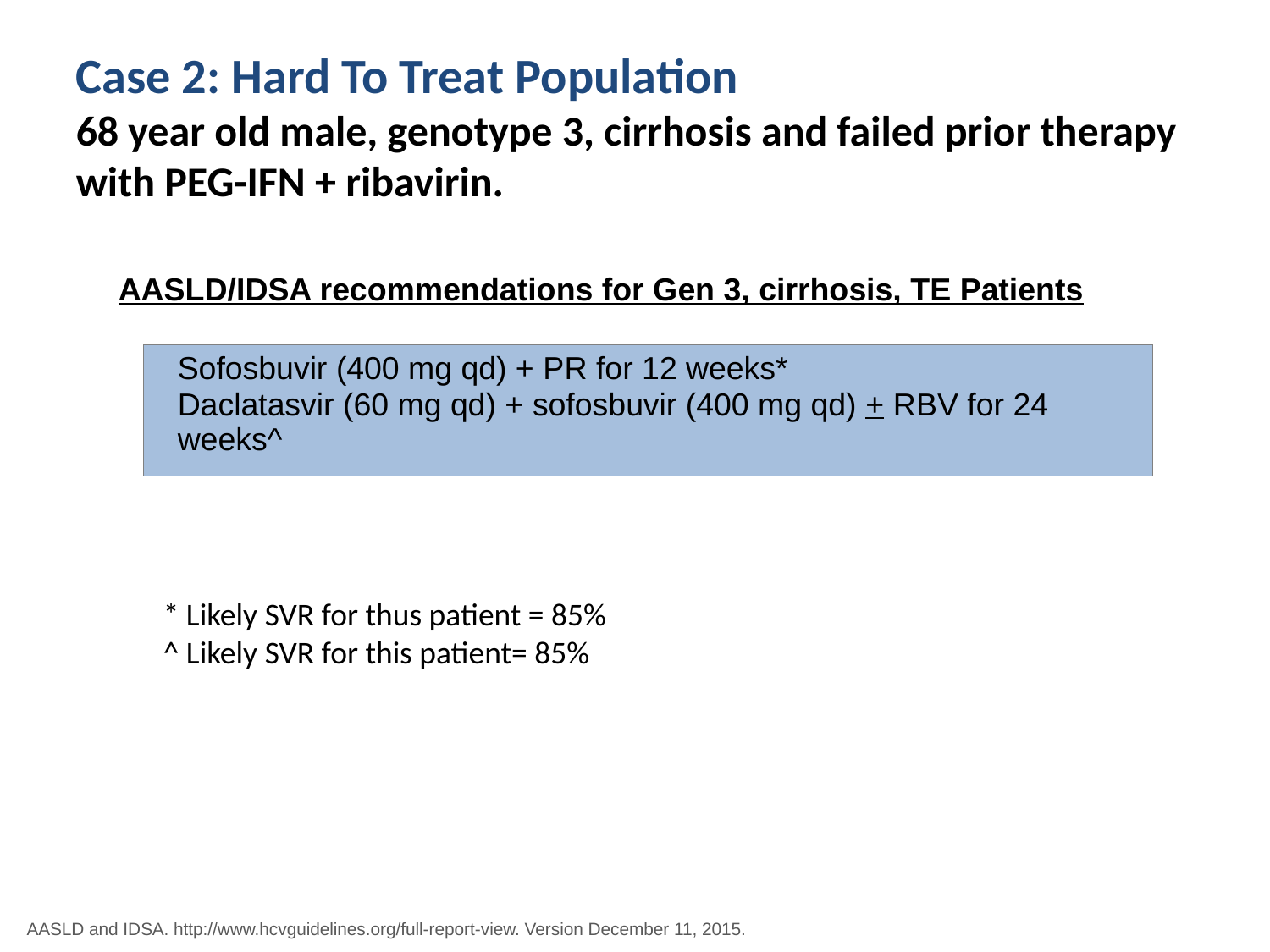

# Case 2: Hard To Treat Population 68 year old male, genotype 3, cirrhosis and failed prior therapy with PEG-IFN + ribavirin.
AASLD/IDSA recommendations for Gen 3, cirrhosis, TE Patients
|  | Sofosbuvir (400 mg qd) + PR for 12 weeks\* Daclatasvir (60 mg qd) + sofosbuvir (400 mg qd) + RBV for 24 weeks^ |
| --- | --- |

* Likely SVR for thus patient = 85%
^ Likely SVR for this patient= 85%
AASLD and IDSA. http://www.hcvguidelines.org/full-report-view. Version December 11, 2015.